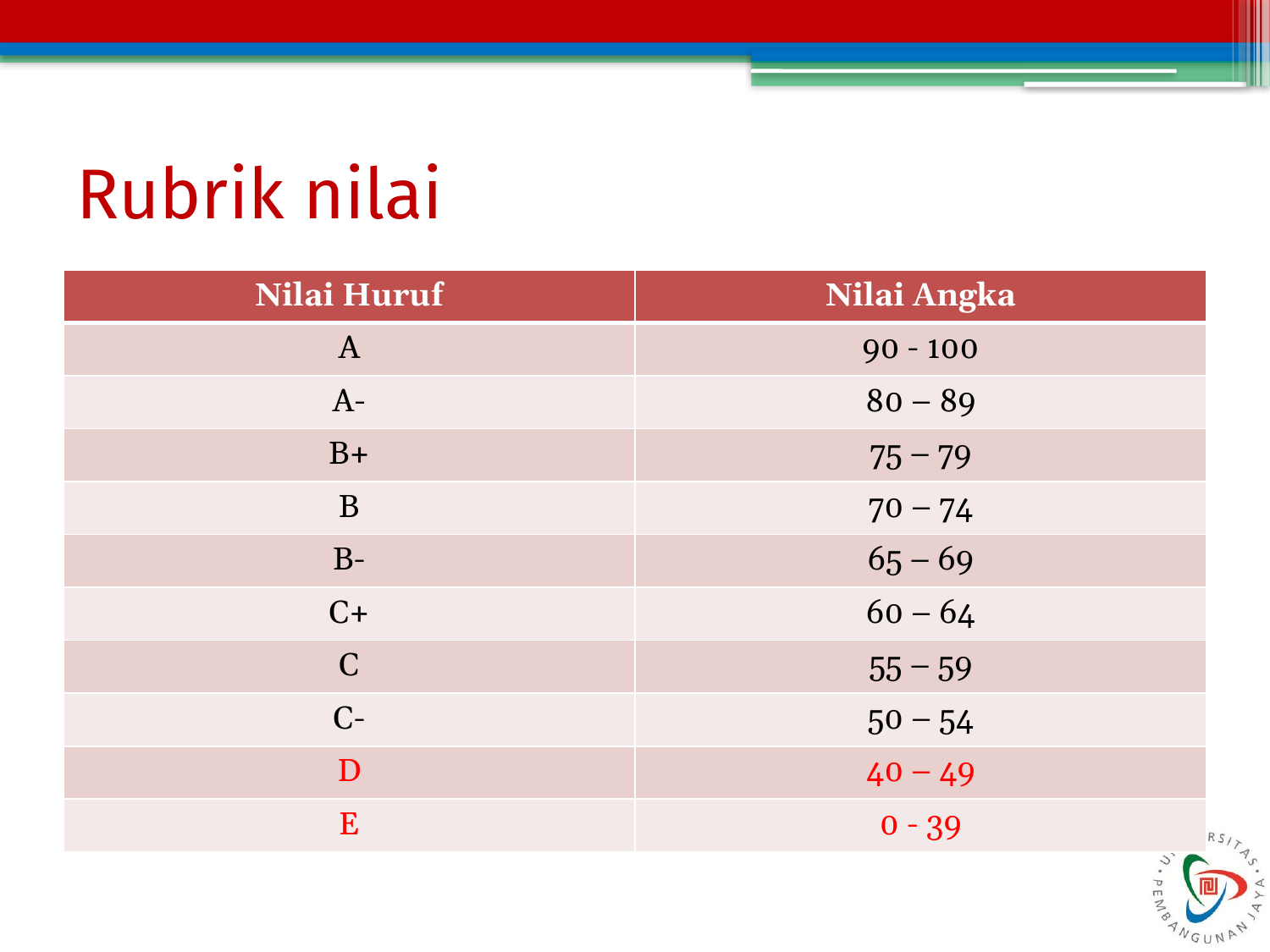

# Rubrik nilai
| Nilai Huruf | Nilai Angka |
| --- | --- |
| A | 90 - 100 |
| A- | 80 – 89 |
| B+ | 75 – 79 |
| B | 70 – 74 |
| B- | 65 – 69 |
| C+ | 60 – 64 |
| C | 55 – 59 |
| C- | 50 – 54 |
| D | 40 – 49 |
| E | 0 - 39 |